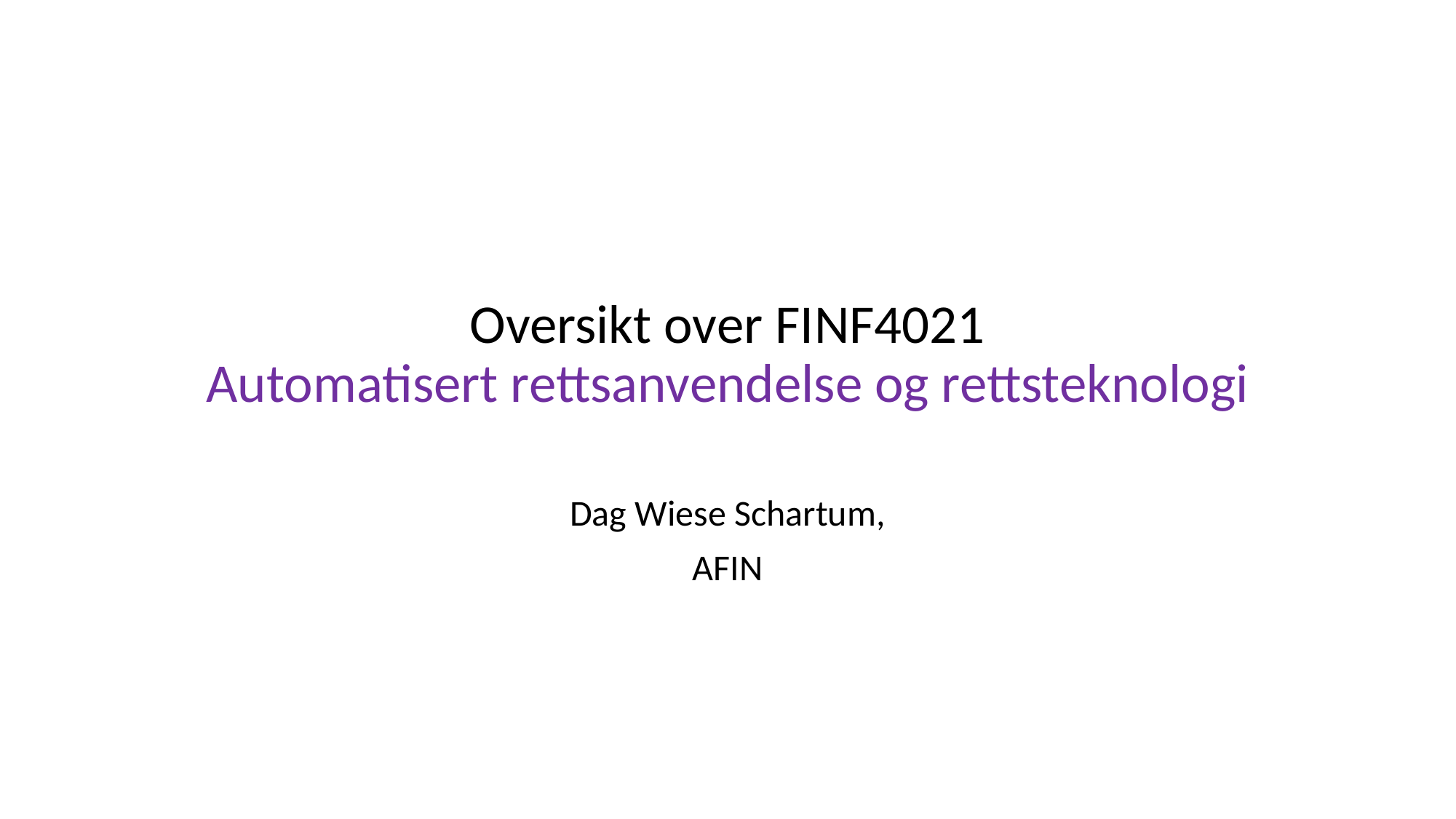

# Oversikt over FINF4021 Automatisert rettsanvendelse og rettsteknologi

Dag Wiese Schartum,
AFIN